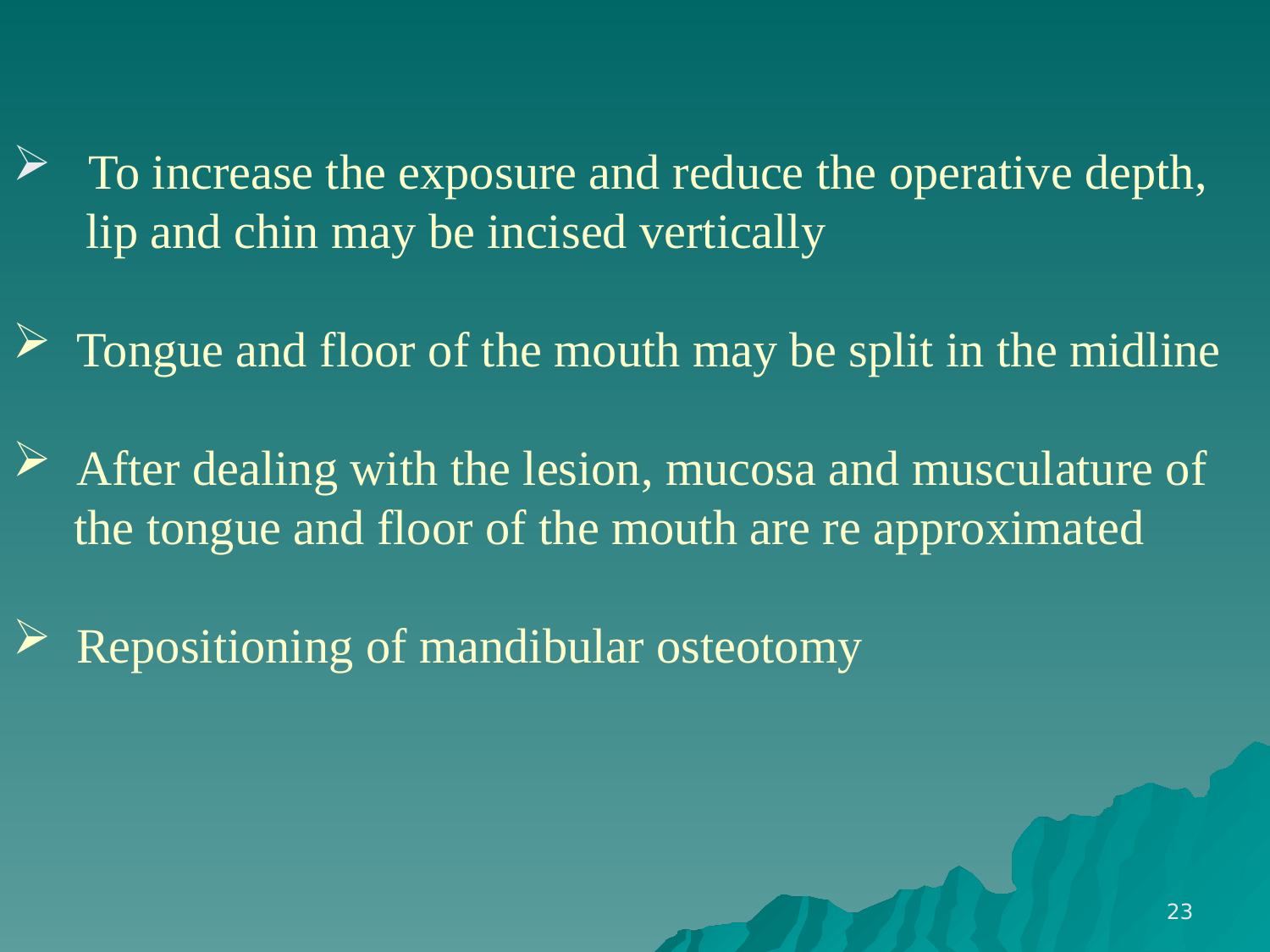

To increase the exposure and reduce the operative depth,
      lip and chin may be incised vertically

  Tongue and floor of the mouth may be split in the midline

  After dealing with the lesion, mucosa and musculature of
     the tongue and floor of the mouth are re approximated

  Repositioning of mandibular osteotomy

23